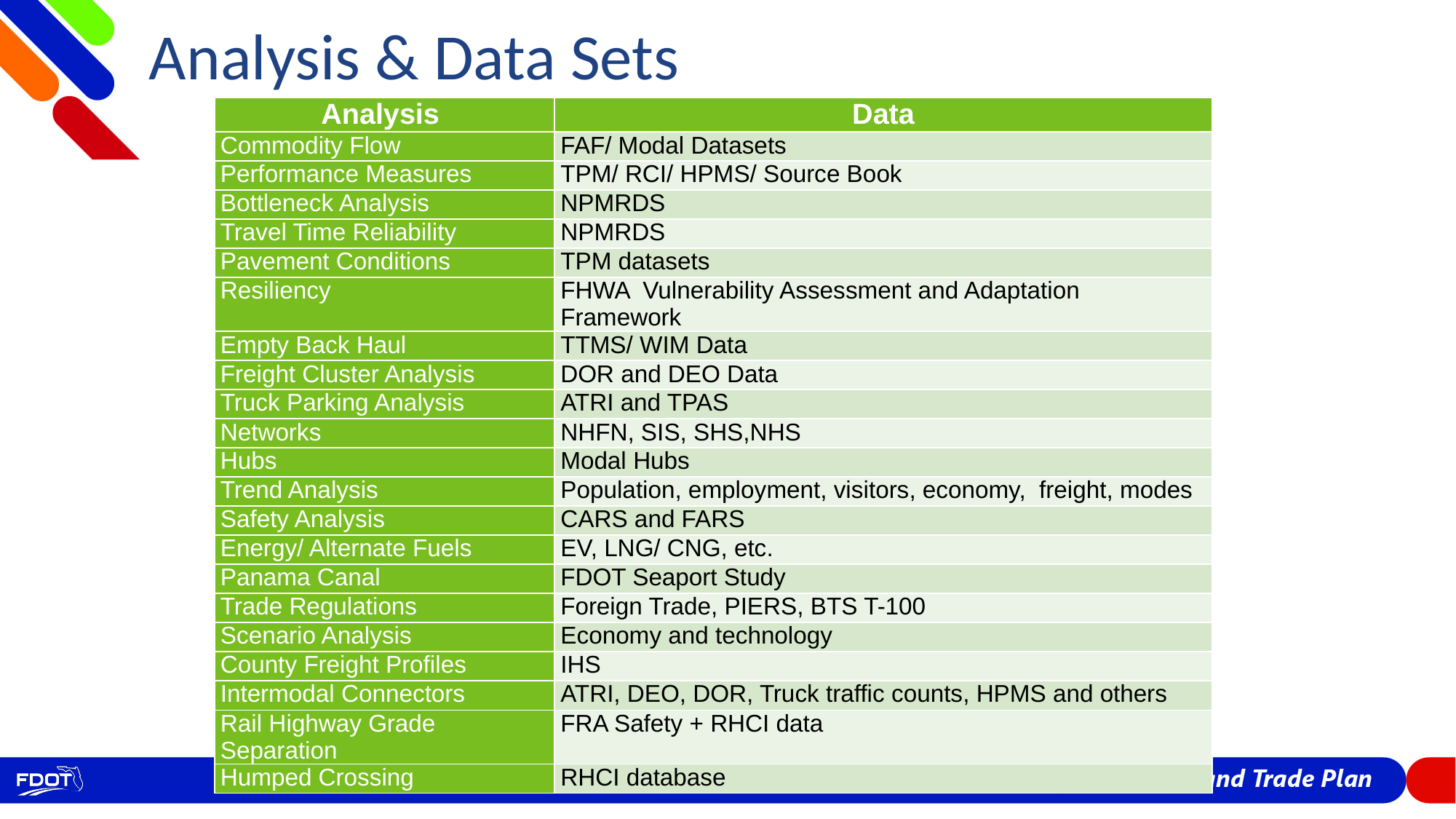

# Analysis & Data Sets
| Analysis | Data |
| --- | --- |
| Commodity Flow | FAF/ Modal Datasets |
| Performance Measures | TPM/ RCI/ HPMS/ Source Book |
| Bottleneck Analysis | NPMRDS |
| Travel Time Reliability | NPMRDS |
| Pavement Conditions | TPM datasets |
| Resiliency | FHWA Vulnerability Assessment and Adaptation Framework |
| Empty Back Haul | TTMS/ WIM Data |
| Freight Cluster Analysis | DOR and DEO Data |
| Truck Parking Analysis | ATRI and TPAS |
| Networks | NHFN, SIS, SHS,NHS |
| Hubs | Modal Hubs |
| Trend Analysis | Population, employment, visitors, economy, freight, modes |
| Safety Analysis | CARS and FARS |
| Energy/ Alternate Fuels | EV, LNG/ CNG, etc. |
| Panama Canal | FDOT Seaport Study |
| Trade Regulations | Foreign Trade, PIERS, BTS T-100 |
| Scenario Analysis | Economy and technology |
| County Freight Profiles | IHS |
| Intermodal Connectors | ATRI, DEO, DOR, Truck traffic counts, HPMS and others |
| Rail Highway Grade Separation | FRA Safety + RHCI data |
| Humped Crossing | RHCI database |